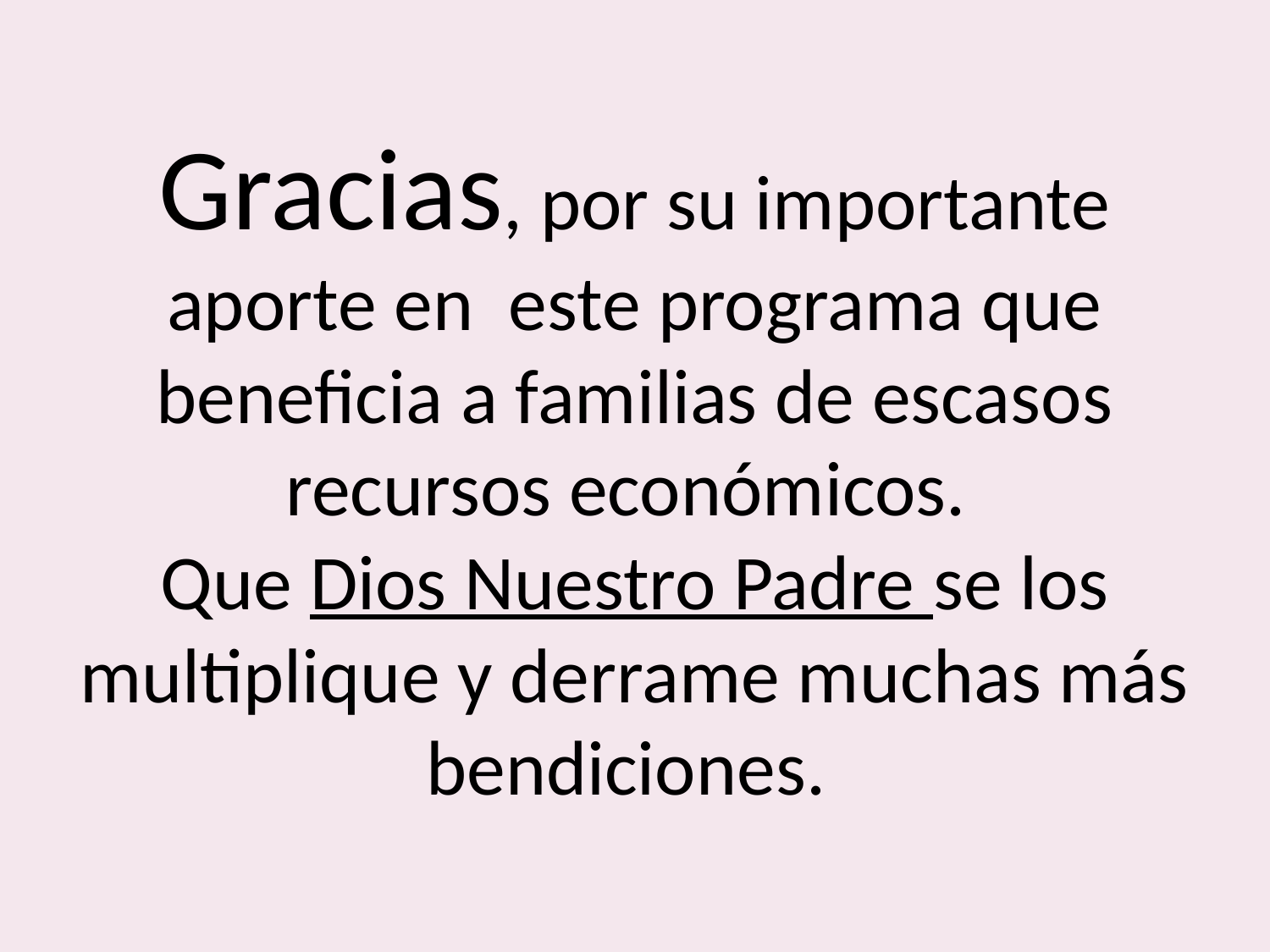

# Gracias, por su importante aporte en  este programa que beneficia a familias de escasos recursos económicos. Que Dios Nuestro Padre se los multiplique y derrame muchas más bendiciones.